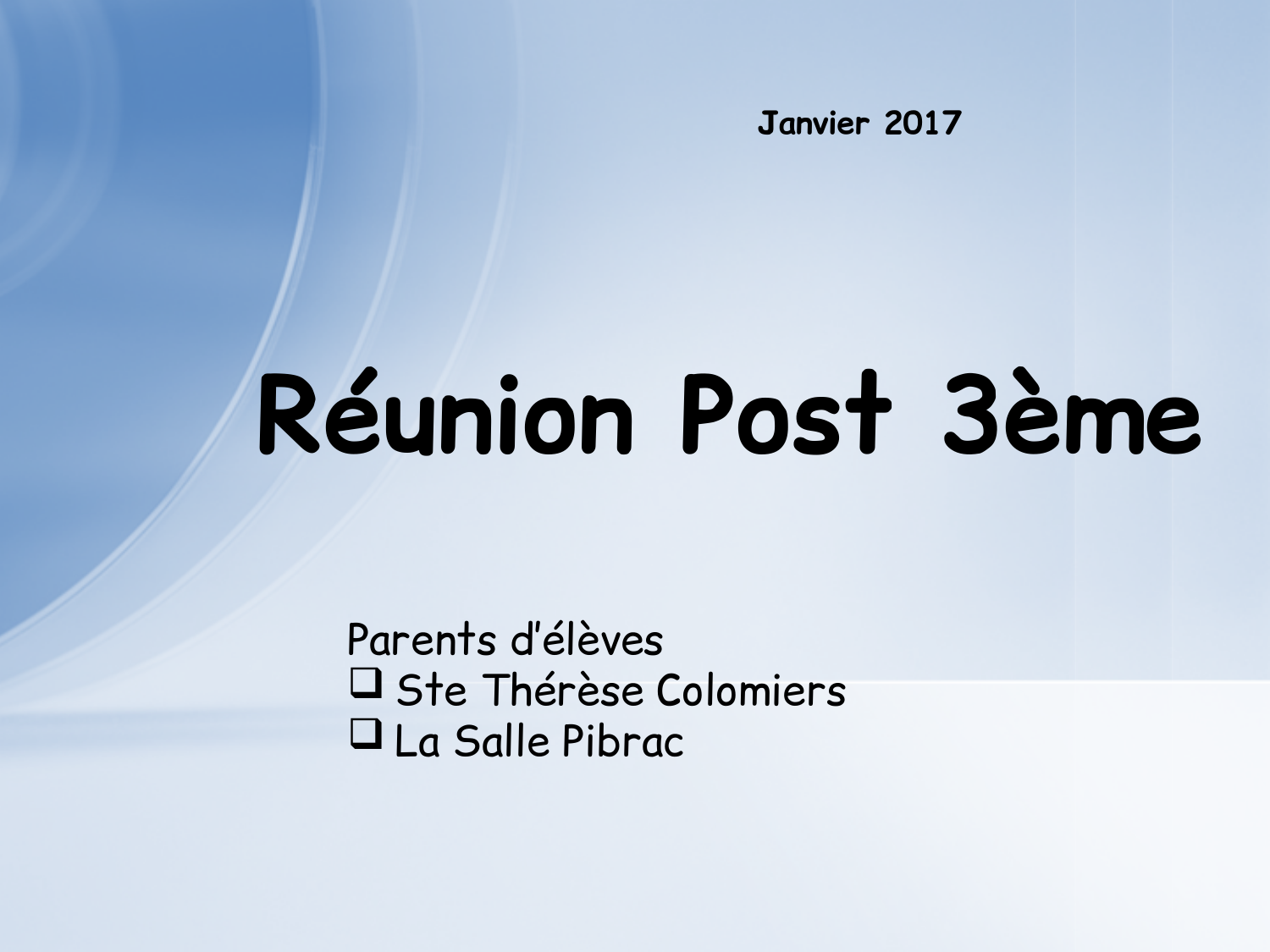

Janvier 2017
# Réunion Post 3ème
Parents d’élèves
Ste Thérèse Colomiers
La Salle Pibrac